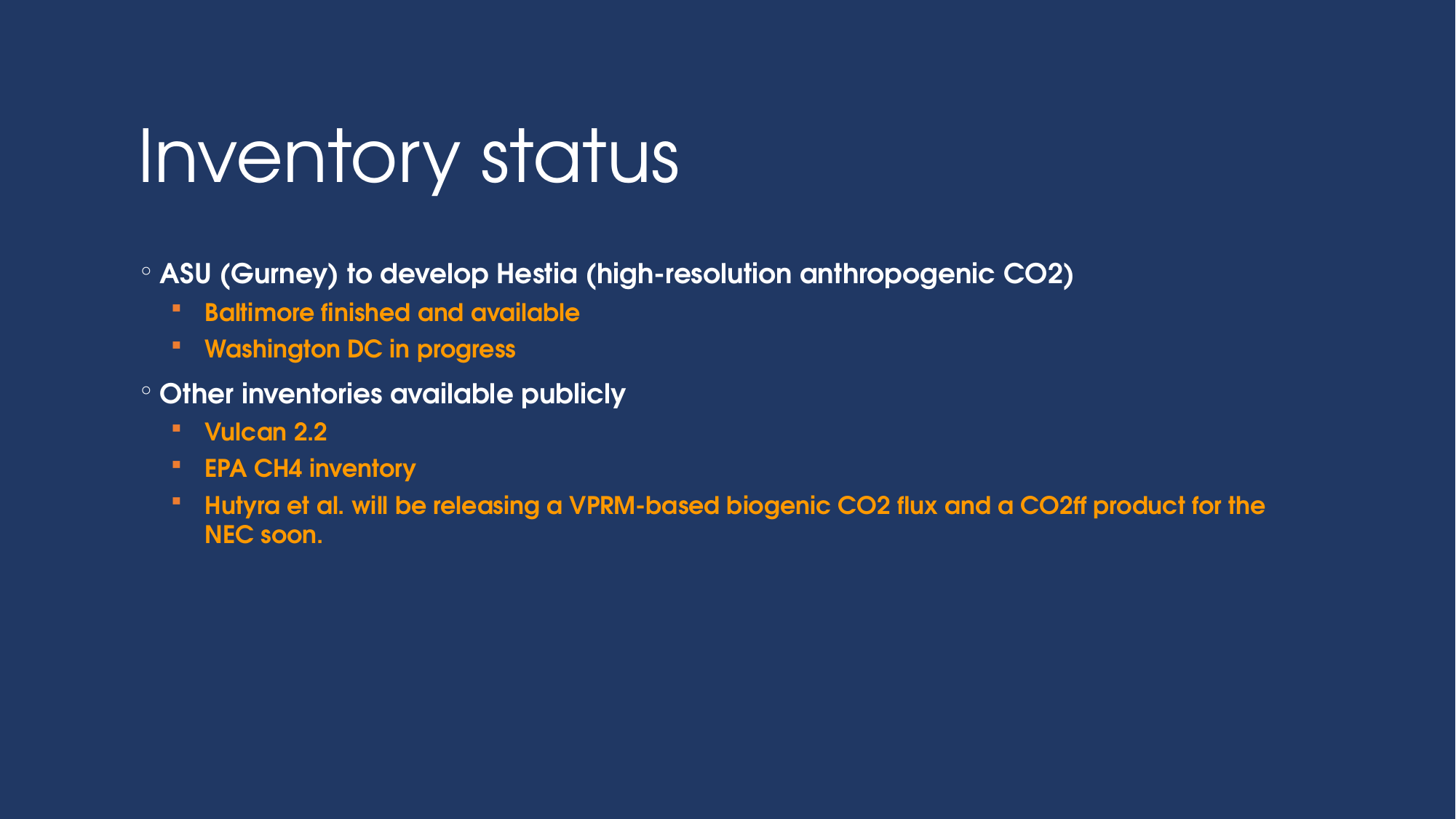

# Inventory status
ASU (Gurney) to develop Hestia (high-resolution anthropogenic CO2)
Baltimore finished and available
Washington DC in progress
Other inventories available publicly
Vulcan 2.2
EPA CH4 inventory
Hutyra et al. will be releasing a VPRM-based biogenic CO2 flux and a CO2ff product for the NEC soon.
37